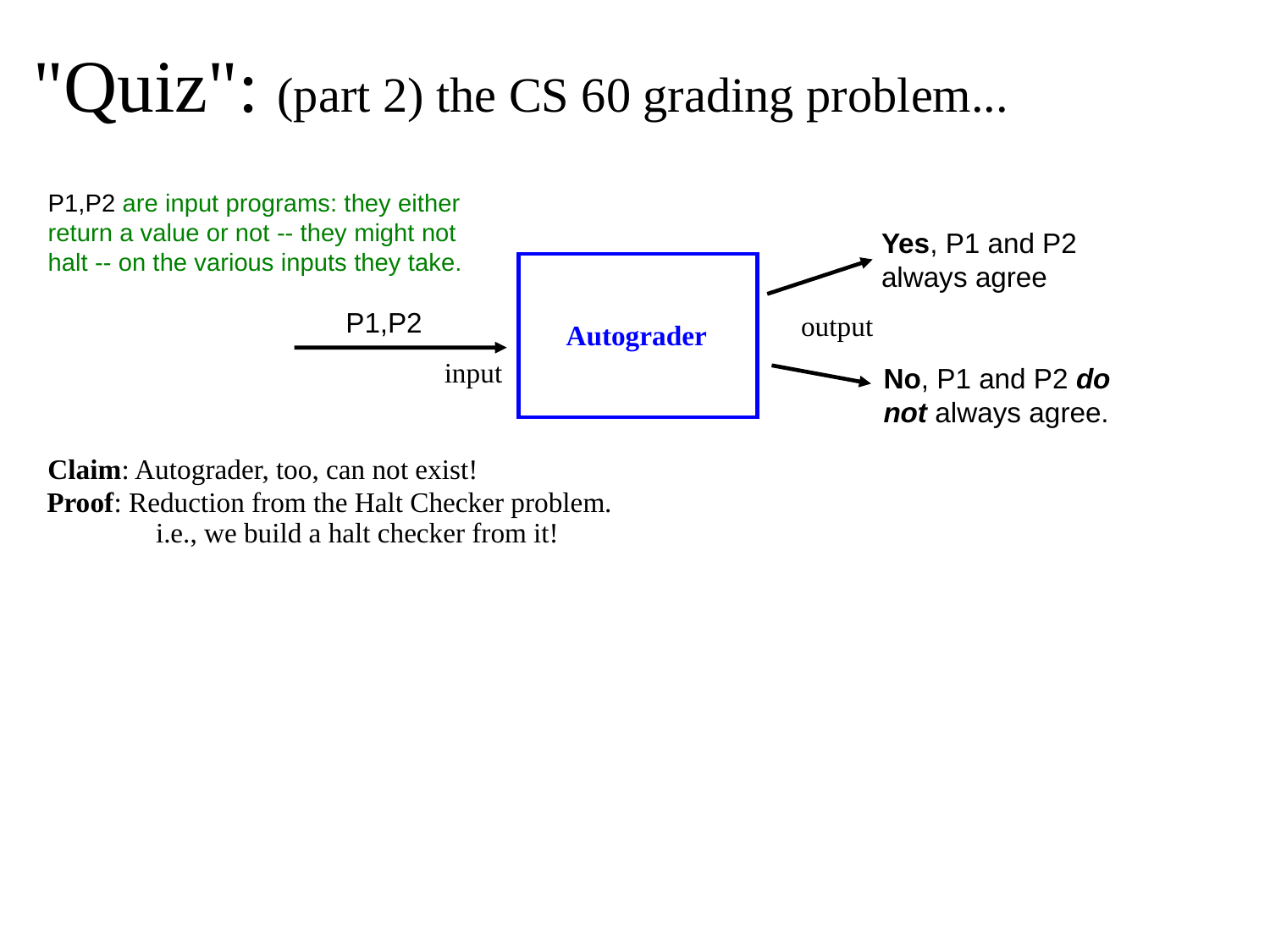

"Quiz": (part 2) the CS 60 grading problem...
P1,P2 are input programs: they either return a value or not -- they might not halt -- on the various inputs they take.
Yes, P1 and P2 always agree

P1,P2
output
Autograder

input
No, P1 and P2 do not always agree.

Claim: Autograder, too, can not exist!
Proof: Reduction from the Halt Checker problem.
i.e., we build a halt checker from it!